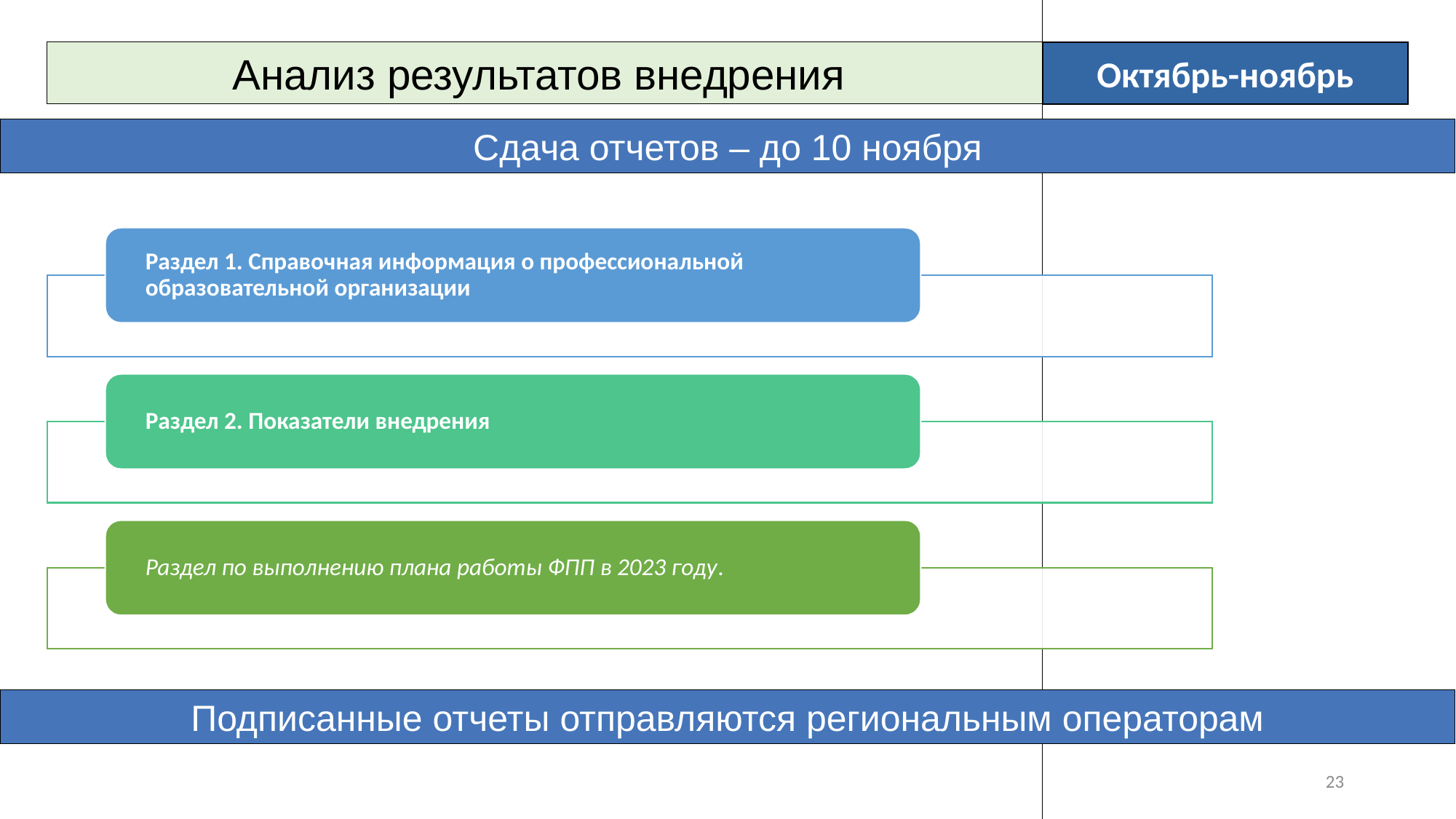

Октябрь-ноябрь
Анализ результатов внедрения
Сдача отчетов – до 10 ноября
Раздел 1. Справочная информация о профессиональной образовательной организации
Раздел 2. Показатели внедрения
Раздел по выполнению плана работы ФПП в 2023 году.
Подписанные отчеты отправляются региональным операторам
23